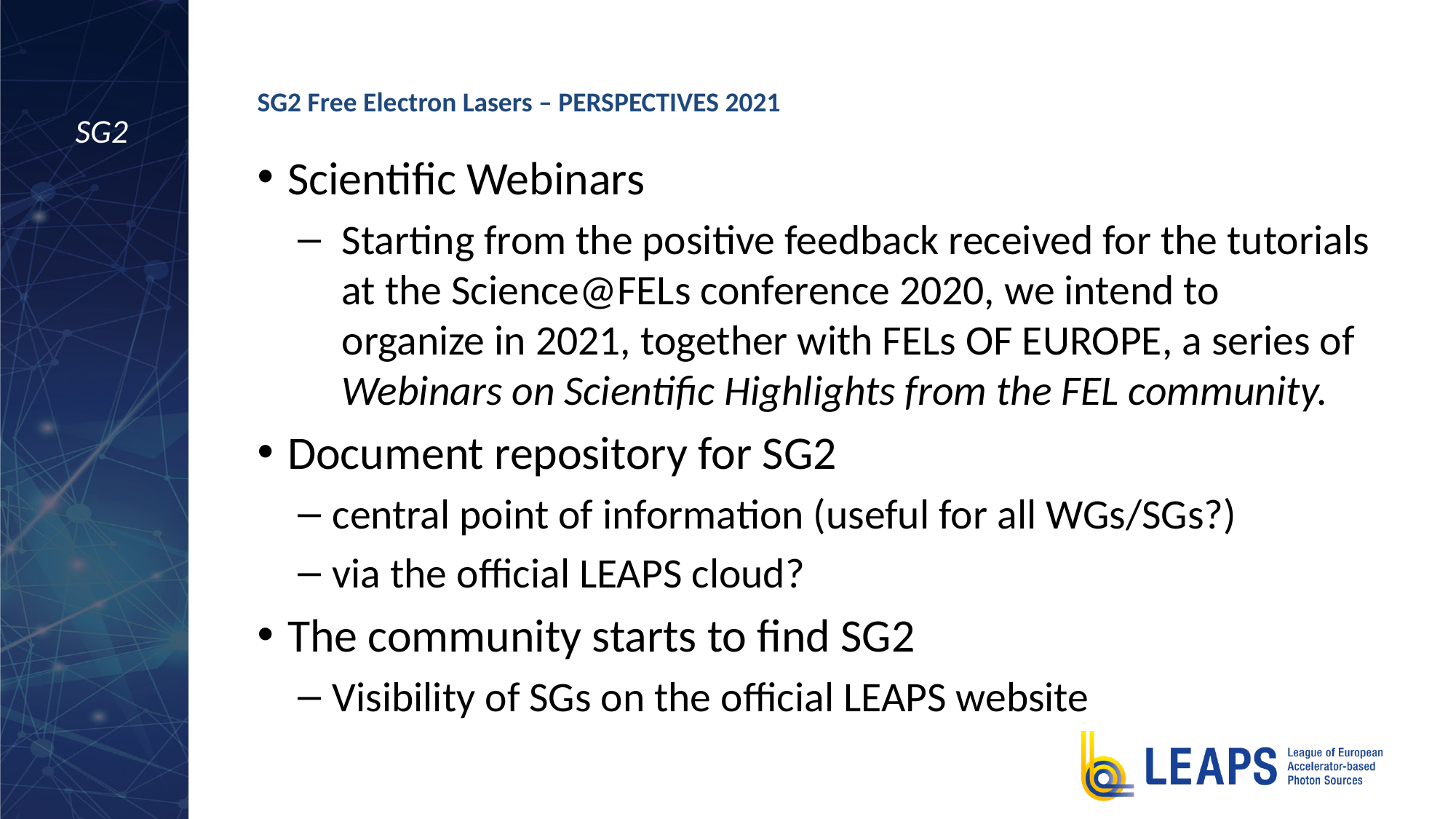

# SG2 Free Electron Lasers – PERSPECTIVES 2021
SG2
Scientific Webinars
Starting from the positive feedback received for the tutorials at the Science@FELs conference 2020, we intend to organize in 2021, together with FELs OF EUROPE, a series of Webinars on Scientific Highlights from the FEL community.
Document repository for SG2
 central point of information (useful for all WGs/SGs?)
 via the official LEAPS cloud?
The community starts to find SG2
 Visibility of SGs on the official LEAPS website